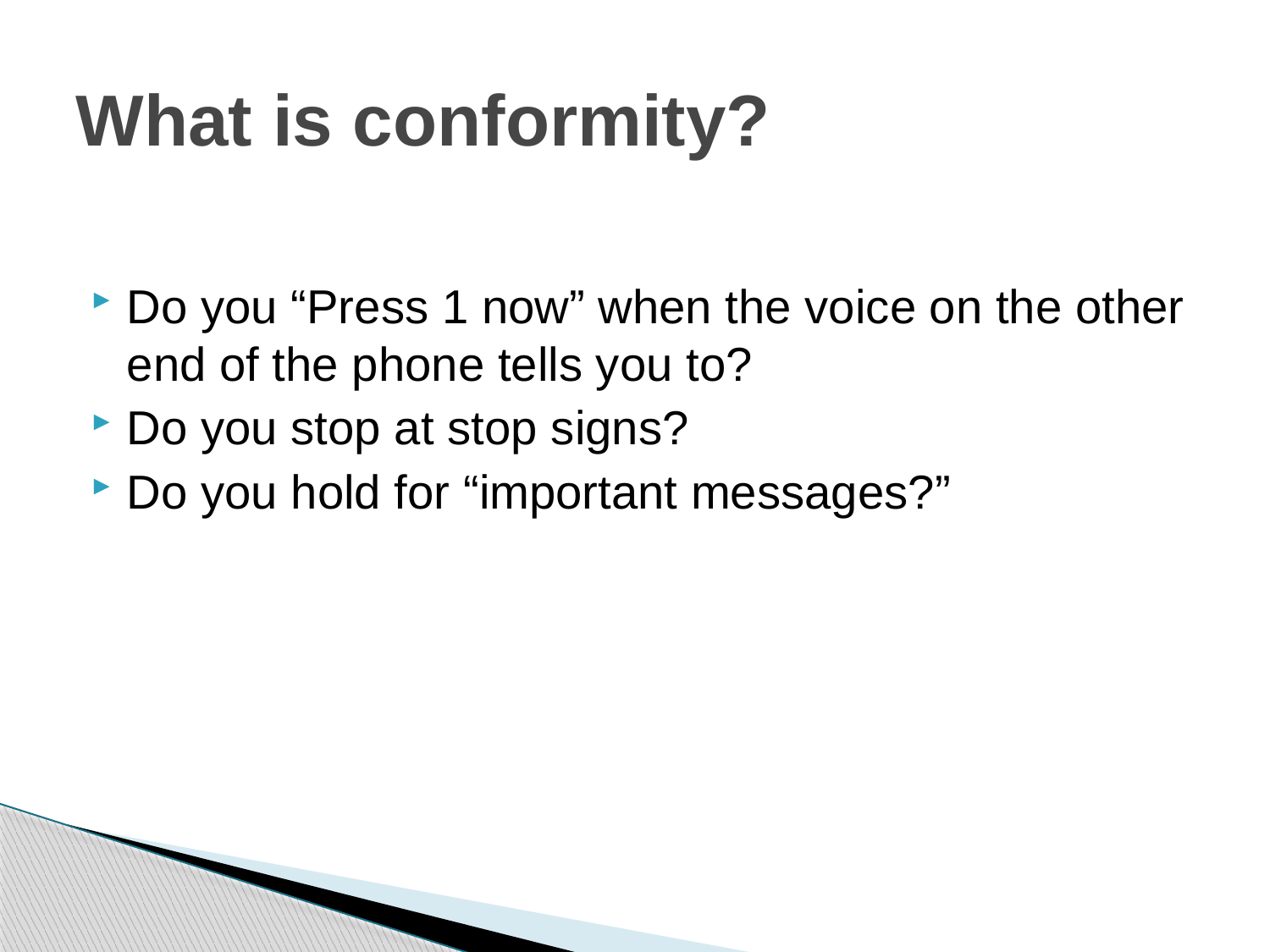

# What is conformity?

Do you “Press 1 now” when the voice on the other end of the phone tells you to?
Do you stop at stop signs?
Do you hold for “important messages?”